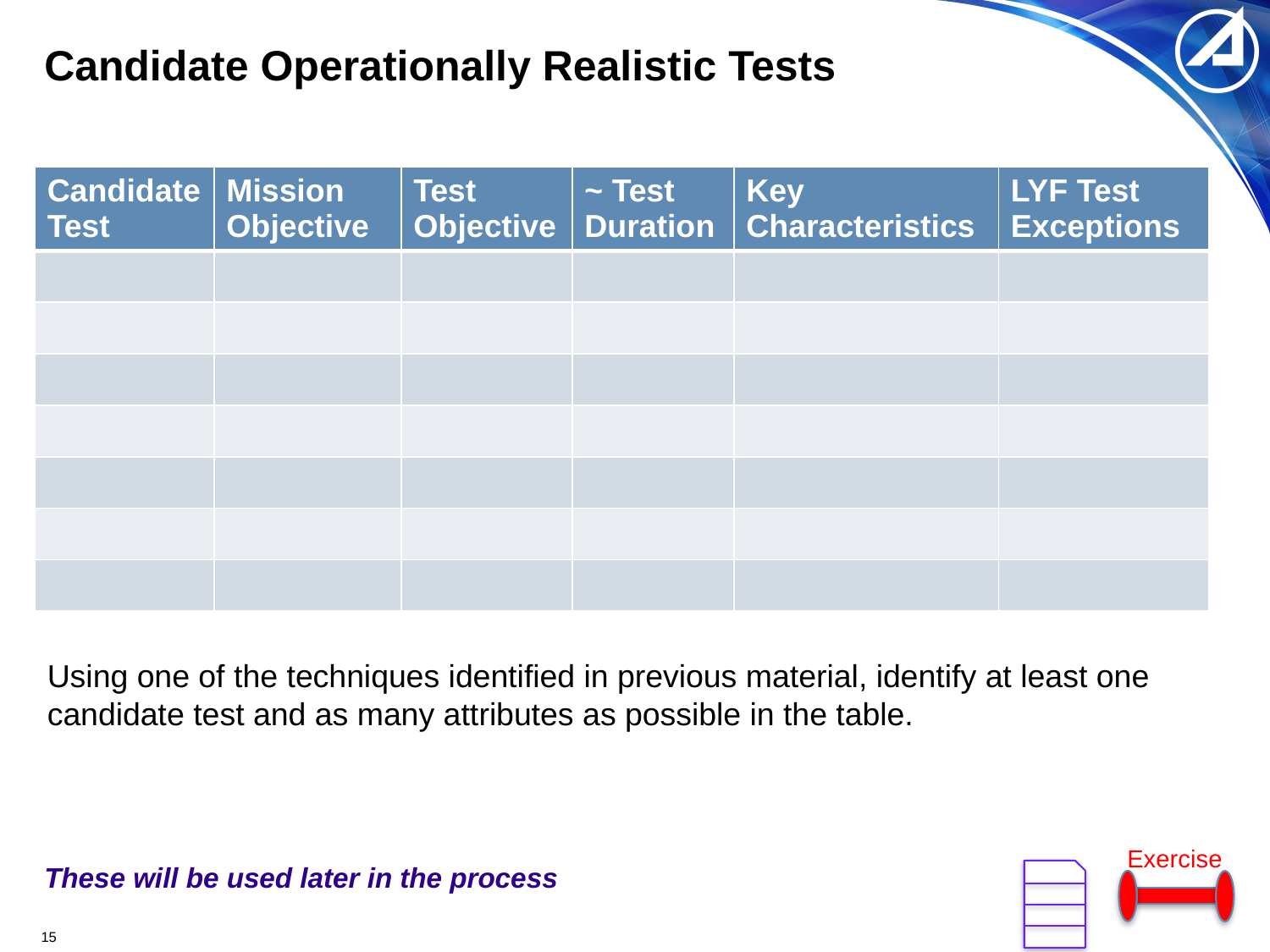

# Candidate Operationally Realistic Tests
| Candidate Test | Mission Objective | Test Objective | ~ Test Duration | Key Characteristics | LYF Test Exceptions |
| --- | --- | --- | --- | --- | --- |
|  |  |  |  |  |  |
|  |  |  |  |  |  |
|  |  |  |  |  |  |
|  |  |  |  |  |  |
|  |  |  |  |  |  |
|  |  |  |  |  |  |
|  |  |  |  |  |  |
Using one of the techniques identified in previous material, identify at least one candidate test and as many attributes as possible in the table.

Exercise

These will be used later in the process